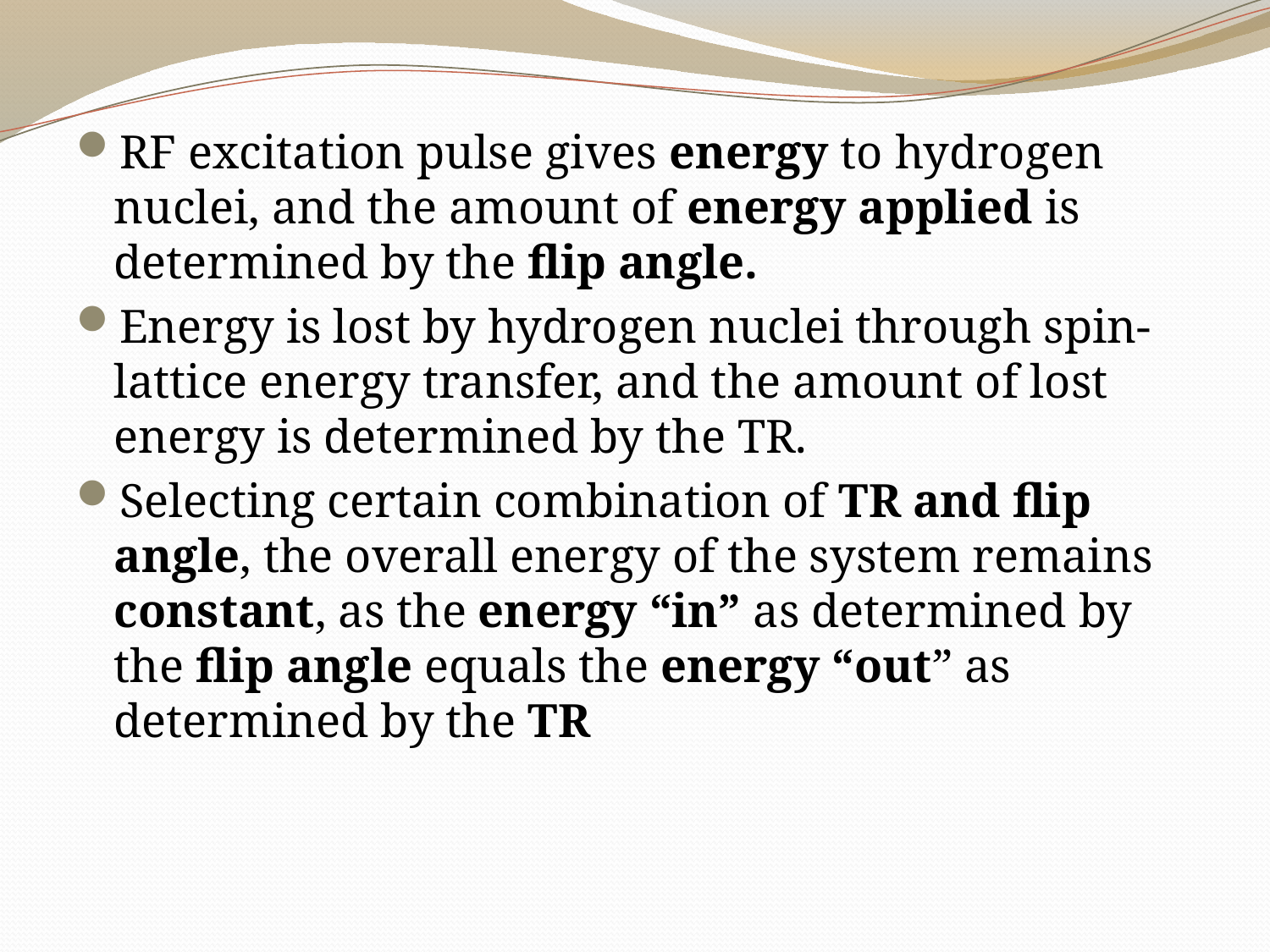

RF excitation pulse gives energy to hydrogen nuclei, and the amount of energy applied is determined by the flip angle.
Energy is lost by hydrogen nuclei through spin-lattice energy transfer, and the amount of lost energy is determined by the TR.
Selecting certain combination of TR and flip angle, the overall energy of the system remains constant, as the energy “in” as determined by the flip angle equals the energy “out” as determined by the TR